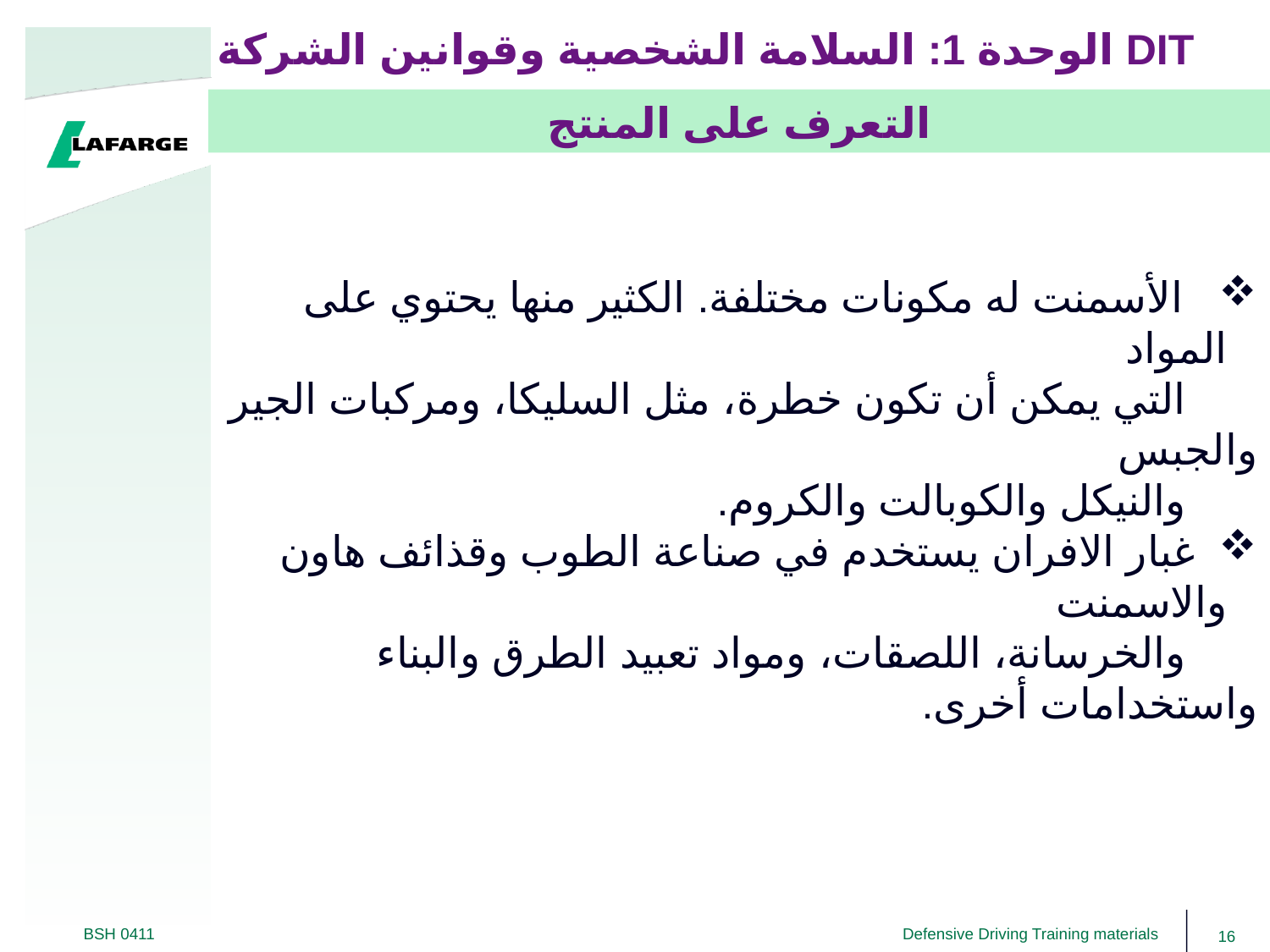

# الوحدة 1: السلامة الشخصية وقوانين الشركة DIT
التعرف على المنتج
   الأسمنت له مكونات مختلفة. الكثير منها يحتوي على المواد
      التي يمكن أن تكون خطرة، مثل السليكا، ومركبات الجير والجبس
      والنيكل والكوبالت والكروم.
  غبار الافران يستخدم في صناعة الطوب وقذائف هاون والاسمنت
      والخرسانة، اللصقات، ومواد تعبيد الطرق والبناء واستخدامات أخرى.

16